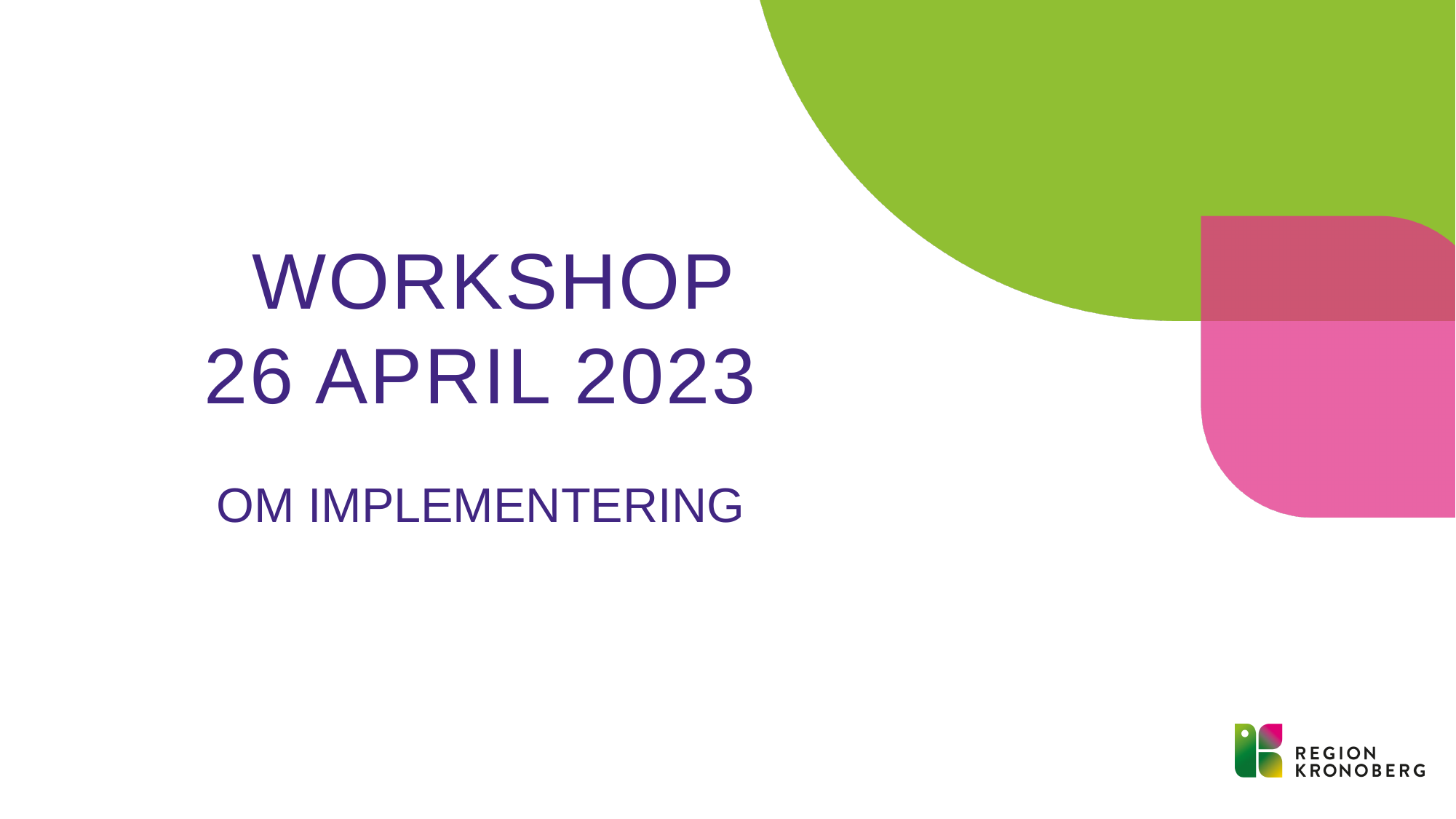

# Workshop 26 april 2023
        om Implementering